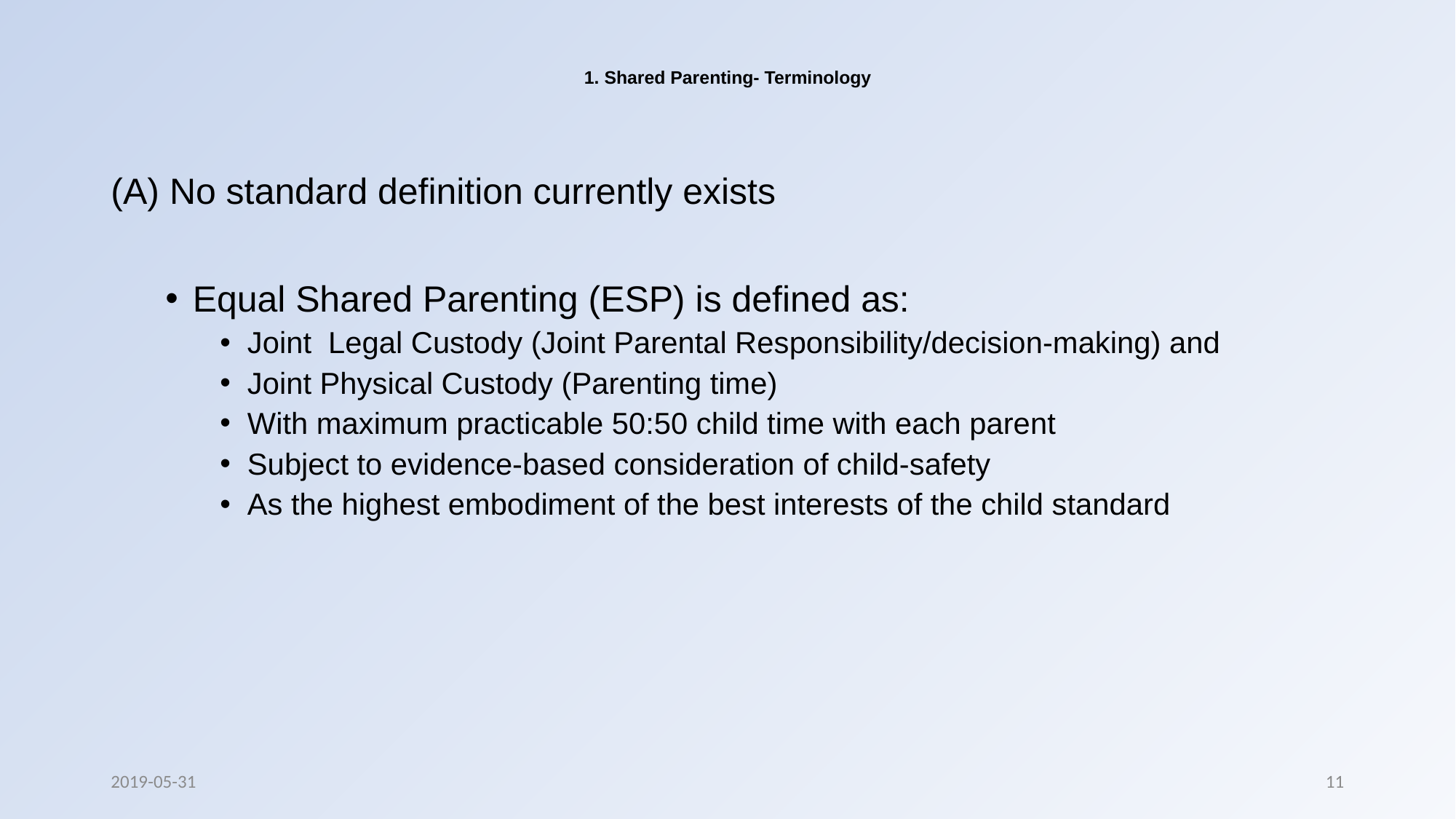

# 1. Shared Parenting- Terminology
(A) No standard definition currently exists

Equal Shared Parenting (ESP) is defined as:
Joint  Legal Custody (Joint Parental Responsibility/decision-making) and
Joint Physical Custody (Parenting time)
With maximum practicable 50:50 child time with each parent
Subject to evidence-based consideration of child-safety
As the highest embodiment of the best interests of the child standard

2019-05-31
11